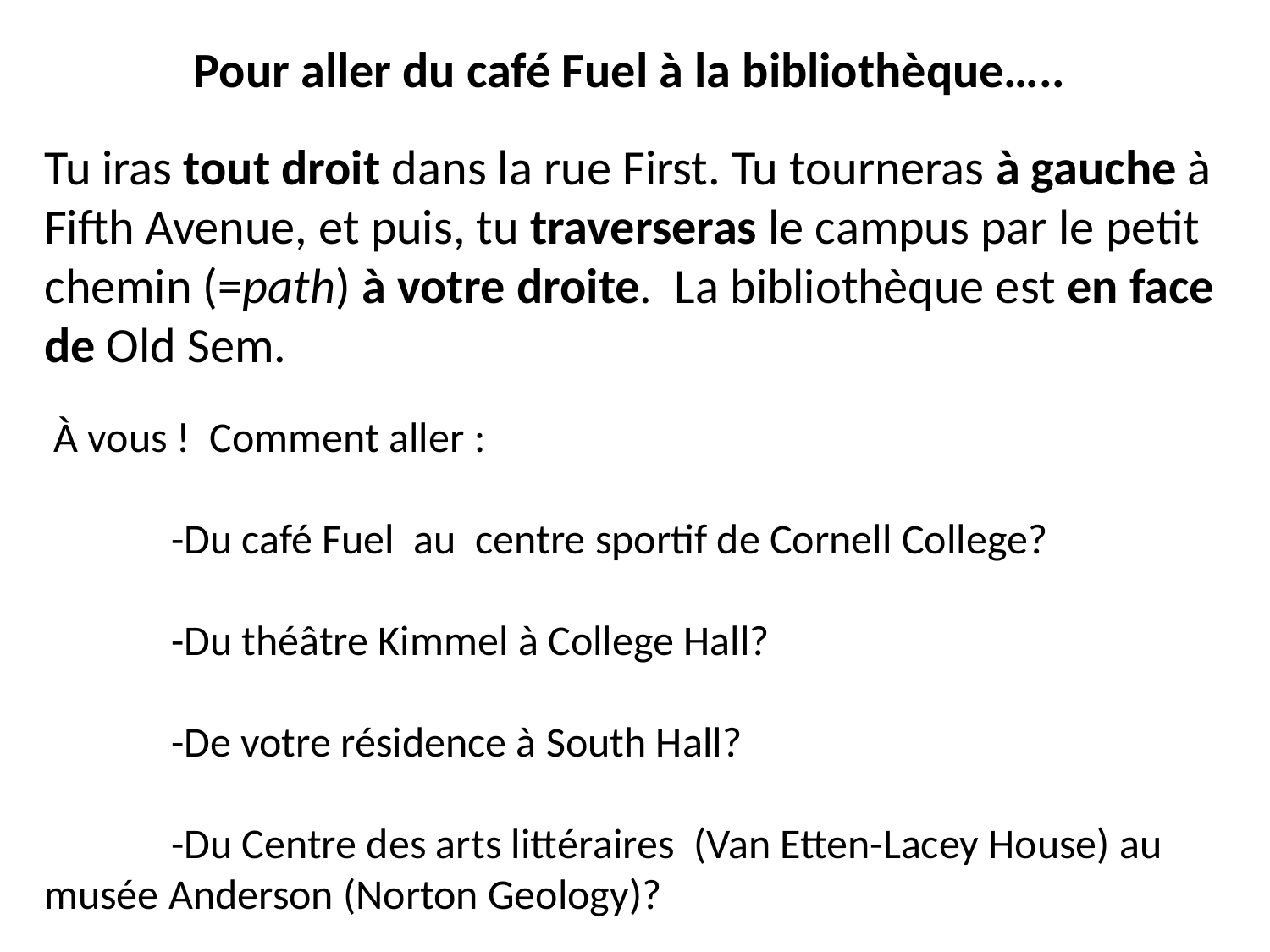

Pour aller du café Fuel à la bibliothèque…..

Tu iras tout droit dans la rue First. Tu tourneras à gauche à Fifth Avenue, et puis, tu traverseras le campus par le petit chemin (=path) à votre droite.  La bibliothèque est en face de Old Sem.

 À vous !  Comment aller :

	-Du café Fuel  au  centre sportif de Cornell College?

	-Du théâtre Kimmel à College Hall?

	-De votre résidence à South Hall?

	-Du Centre des arts littéraires  (Van Etten-Lacey House) au 	musée Anderson (Norton Geology)?